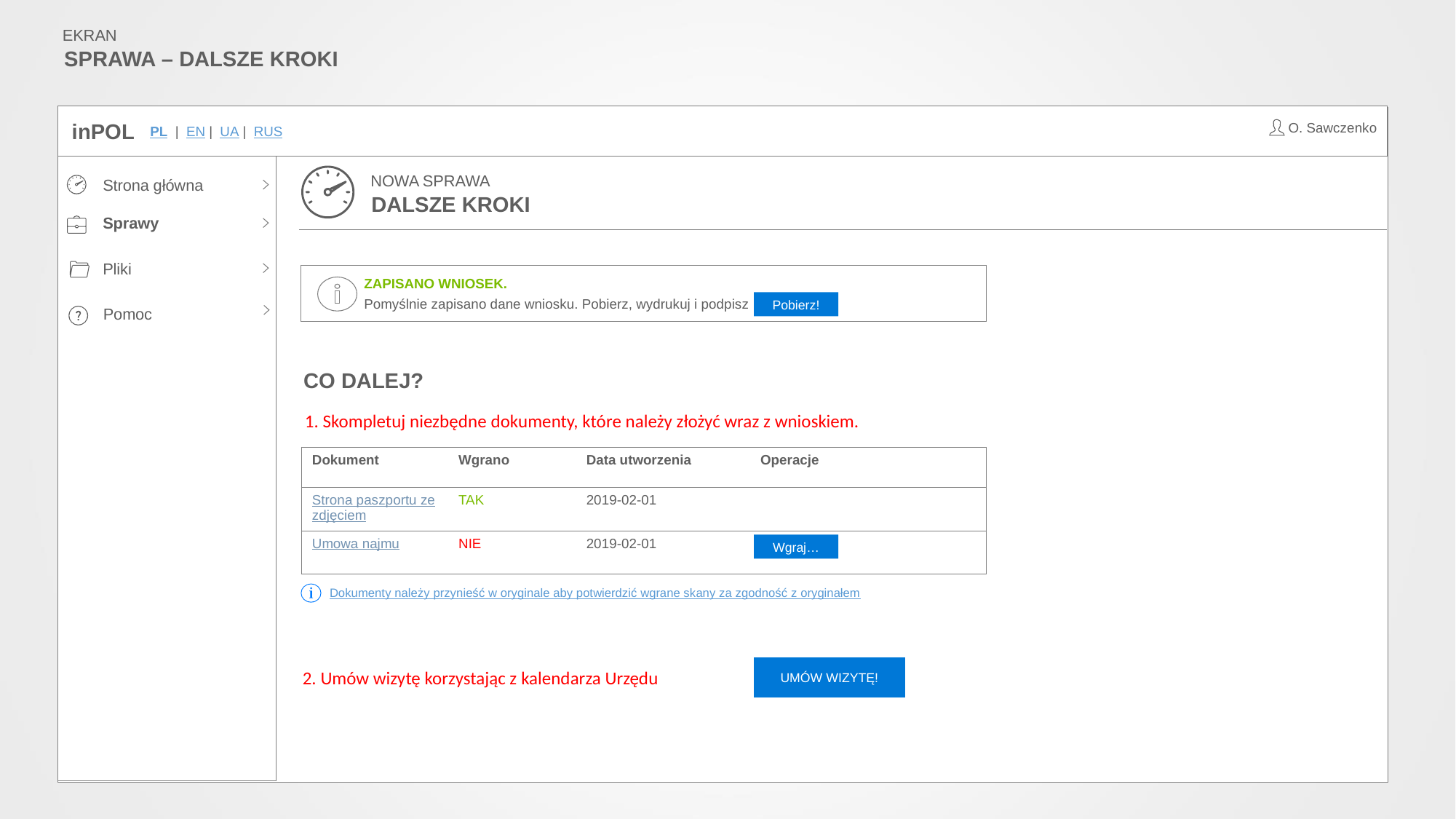

EKRAN
SPRAWA – DALSZE KROKI
inPOL

O. Sawczenko

PL  |  EN |  UA |  RUS

NOWA SPRAWA
Strona główna

Sprawy

Pliki

Pomoc

DALSZE KROKI
ZAPISANO WNIOSEK.
Pomyślnie zapisano dane wniosku. Pobierz, wydrukuj i podpisz

Pobierz!
CO DALEJ?
1. Skompletuj niezbędne dokumenty, które należy złożyć wraz z wnioskiem.
| Dokument | Wgrano | Data utworzenia | Operacje |
| --- | --- | --- | --- |
| Strona paszportu ze zdjęciem | TAK | 2019-02-01 |  |
| Umowa najmu | NIE | 2019-02-01 | - |
Wgraj…

Dokumenty należy przynieść w oryginale aby potwierdzić wgrane skany za zgodność z oryginałem
2. Umów wizytę korzystając z kalendarza Urzędu
UMÓW WIZYTĘ!